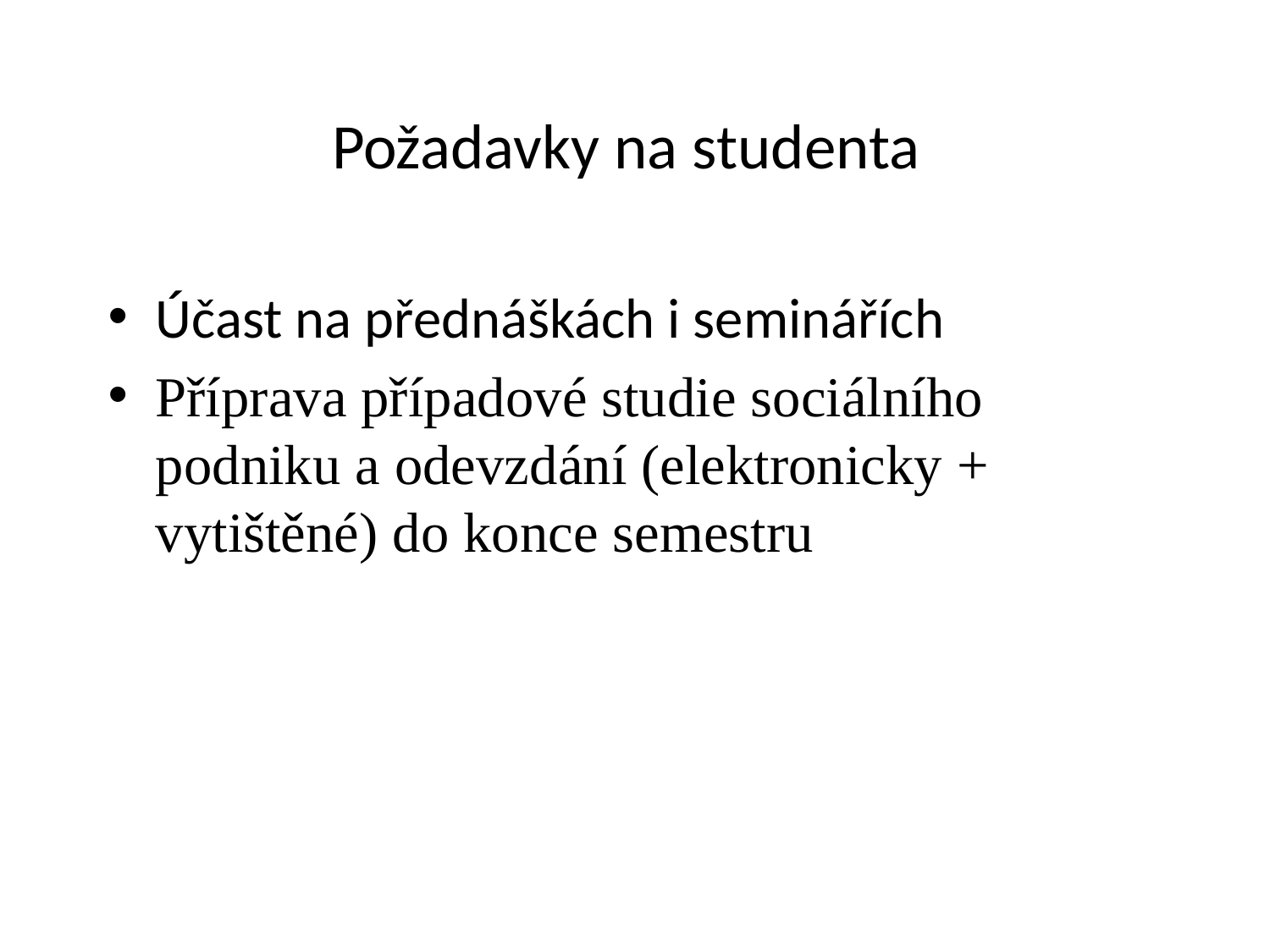

# Požadavky na studenta
Účast na přednáškách i seminářích
Příprava případové studie sociálního podniku a odevzdání (elektronicky + vytištěné) do konce semestru